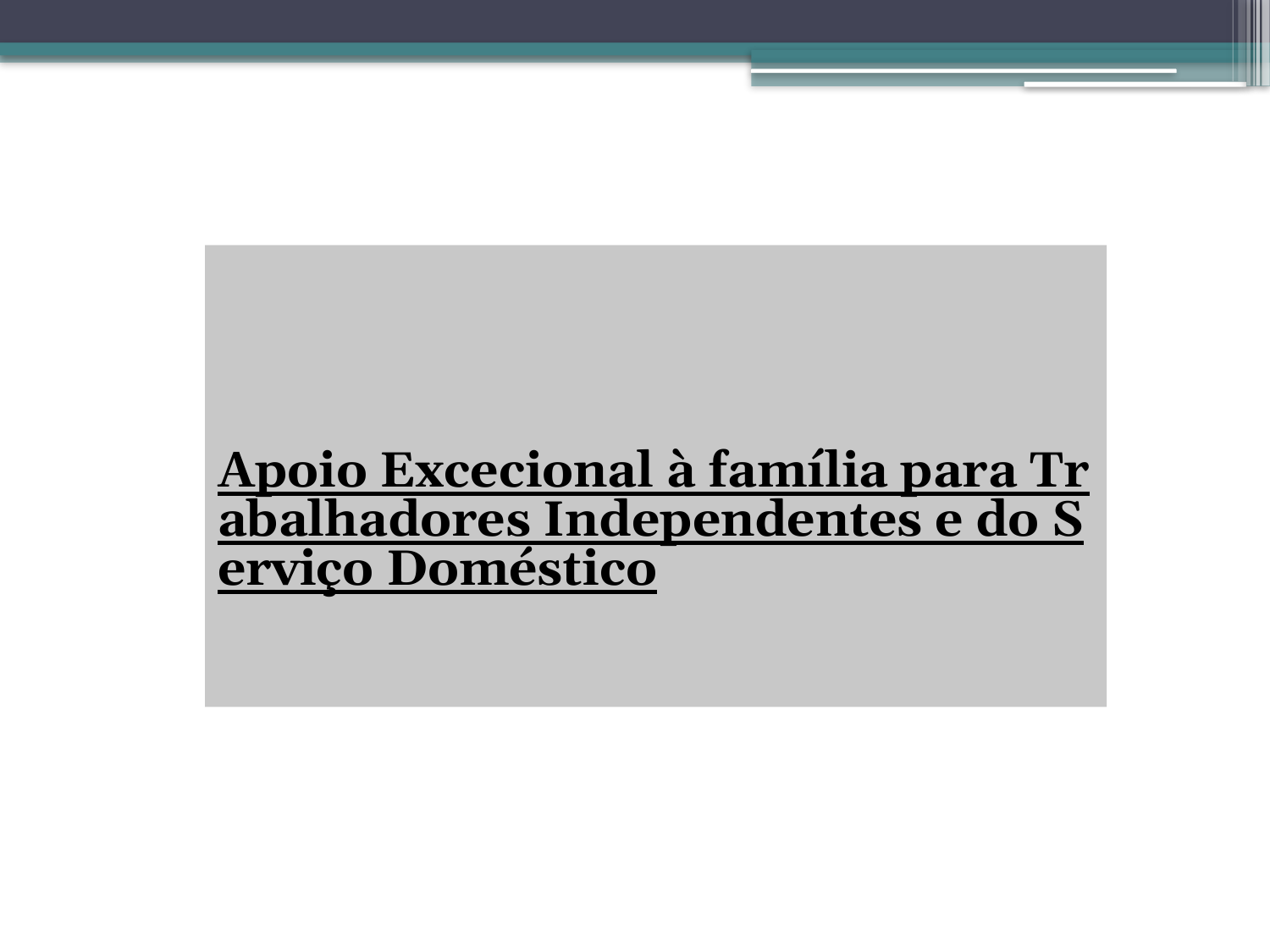

Apoio Excecional à família para Trabalhadores Independentes e do Serviço Doméstico